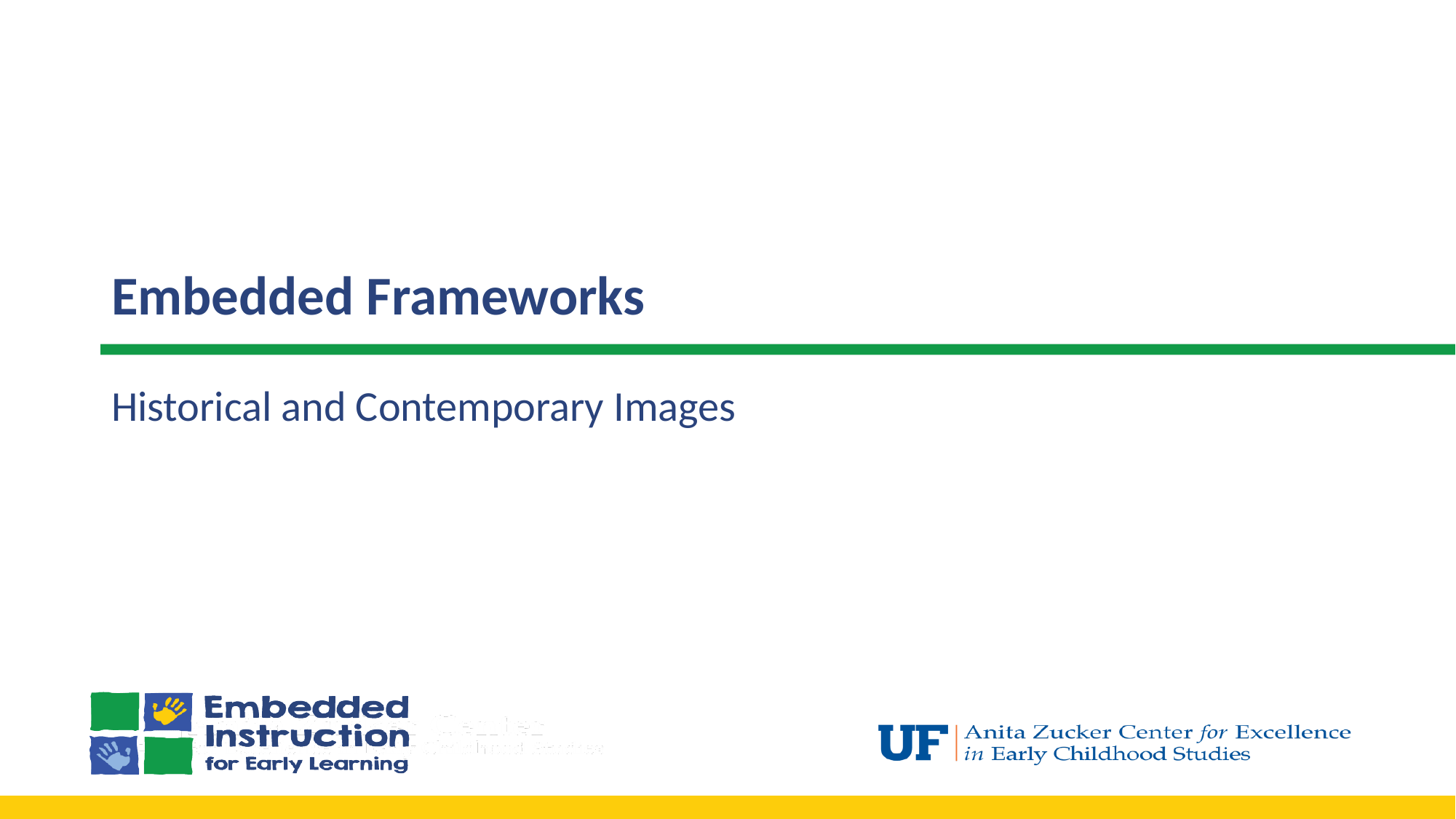

# Embedded Frameworks
Historical and Contemporary Images